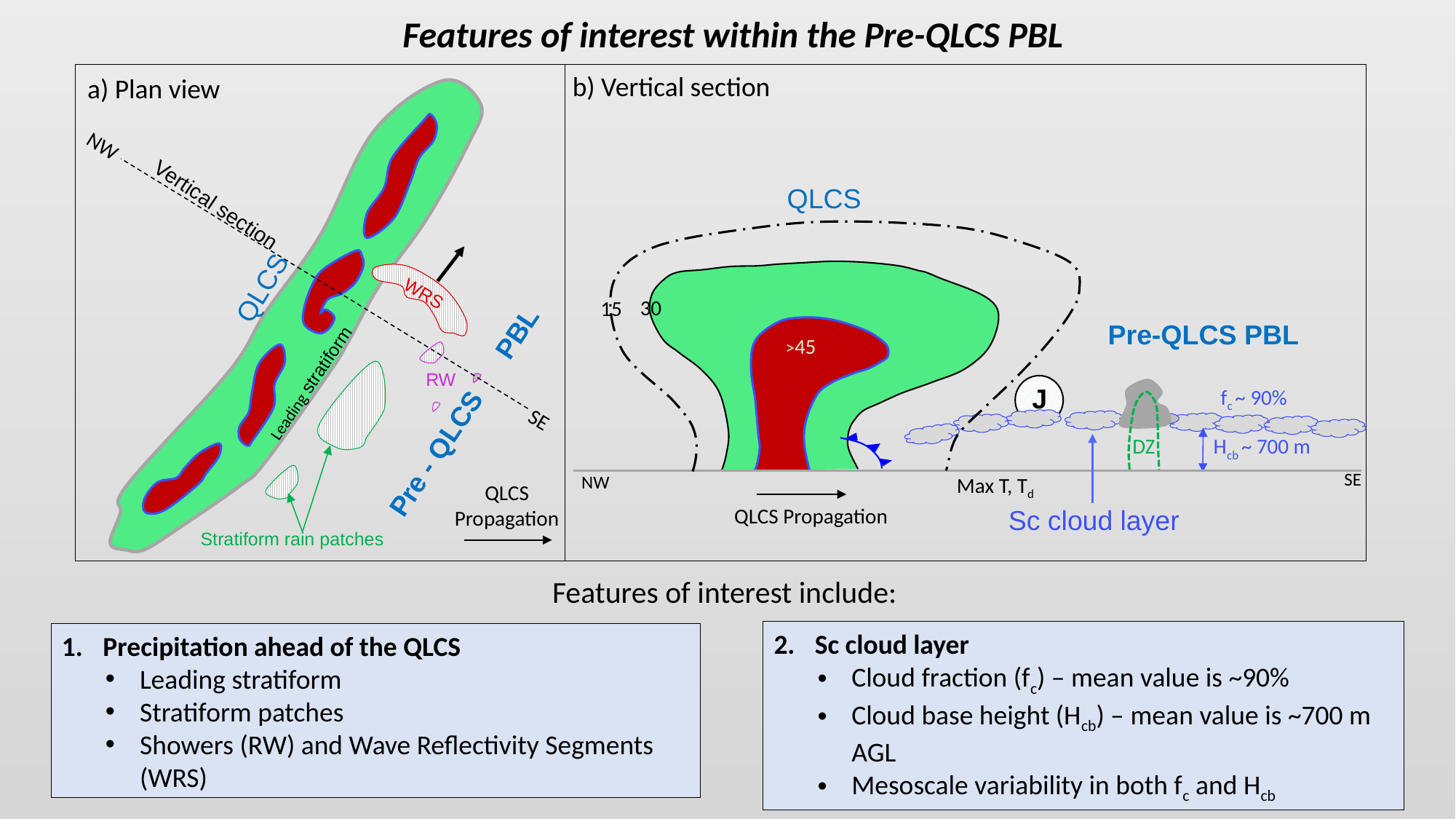

Features of interest within the Pre-QLCS PBL
b) Vertical section

a) Plan view

NW
QLCS
Vertical section

QLCS

WRS
30
15
Pre-QLCS PBL

>45
Leading stratiform

RW

J
fc ~ 90%

Pre - QLCS      PBL

SE

DZ
Hcb ~ 700 m

SE
NW

Max T, Td
QLCS
Propagation
Sc cloud layer
QLCS Propagation
Stratiform rain patches
Features of interest include:
Sc cloud layer
Cloud fraction (fc) – mean value is ~90%
Cloud base height (Hcb) – mean value is ~700 m AGL
Mesoscale variability in both fc and Hcb
Precipitation ahead of the QLCS
Leading stratiform
Stratiform patches
Showers (RW) and Wave Reflectivity Segments (WRS)
3